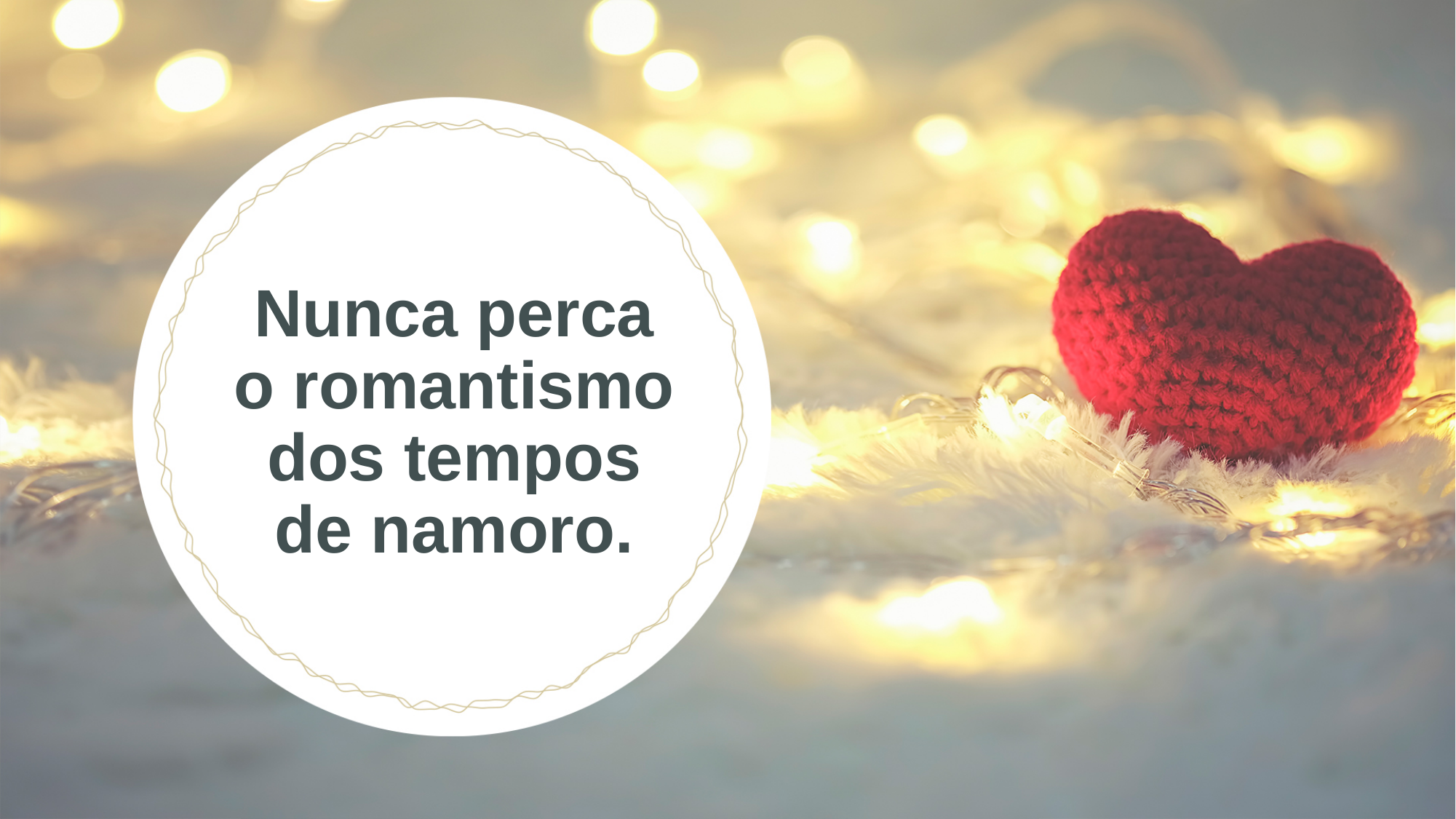

Nunca perca o romantismo dos tempos de namoro.